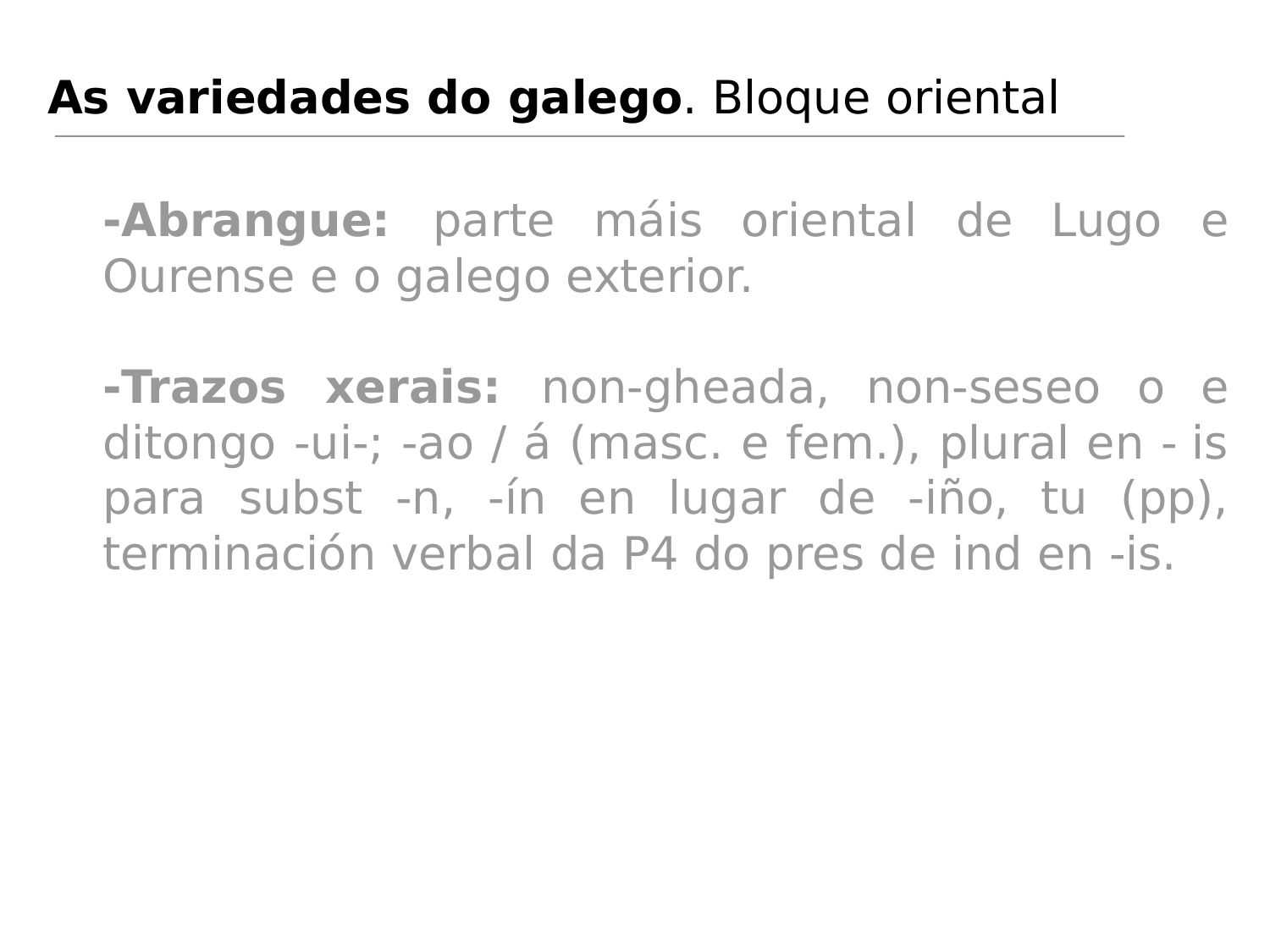

As variedades do galego. Bloque oriental

-Abrangue:  parte  máis  oriental  de  Lugo  e Ourense e o galego exterior.

-Trazos  xerais:  non-gheada,  non-seseo  o  e ditongo -ui-; -ao / á (masc. e fem.), plural en - is para subst -n, -ín en lugar de -iño, tu (pp), terminación verbal da P4 do pres de ind en -is.